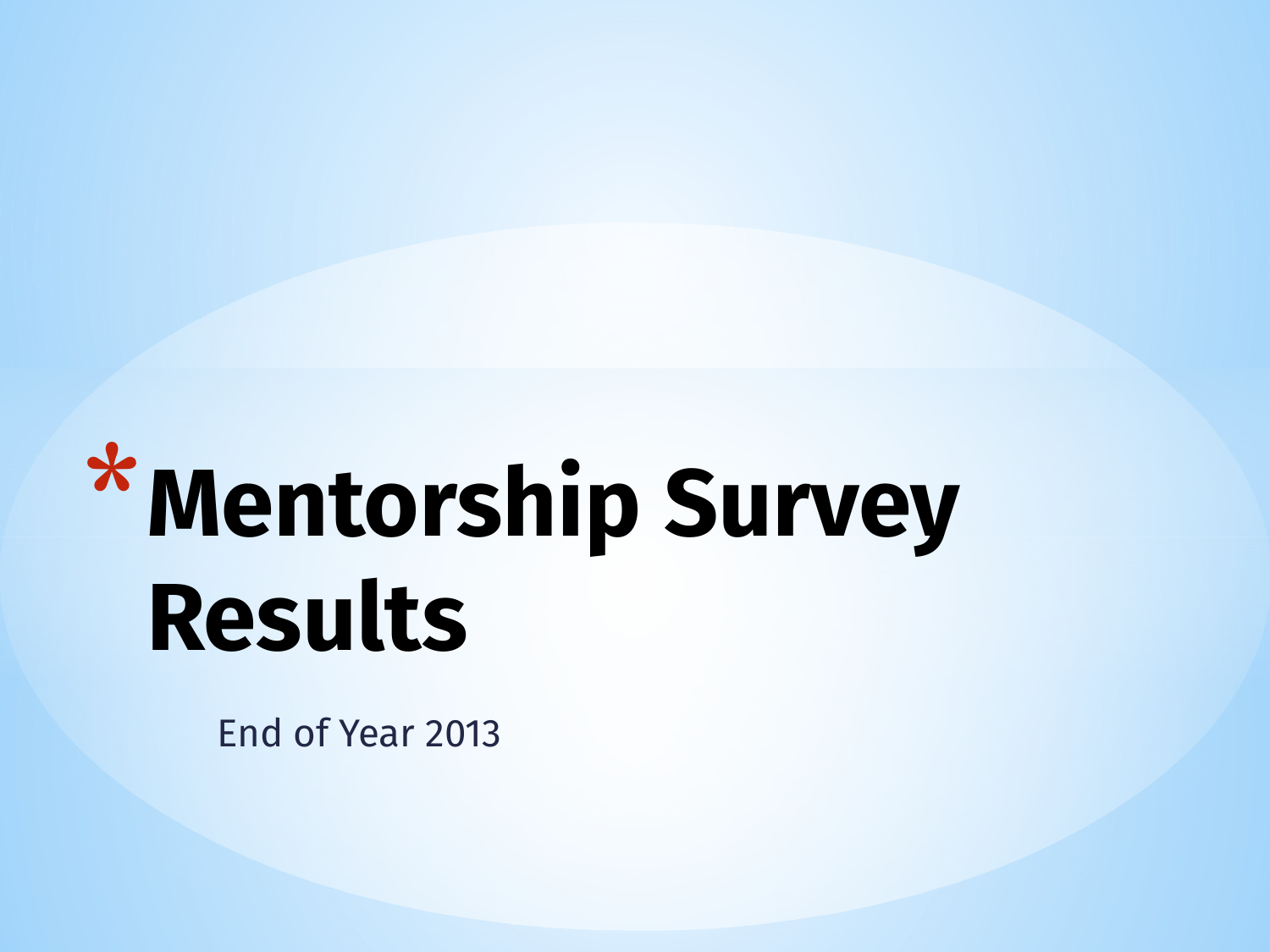

# Mentorship Survey Results
End of Year 2013